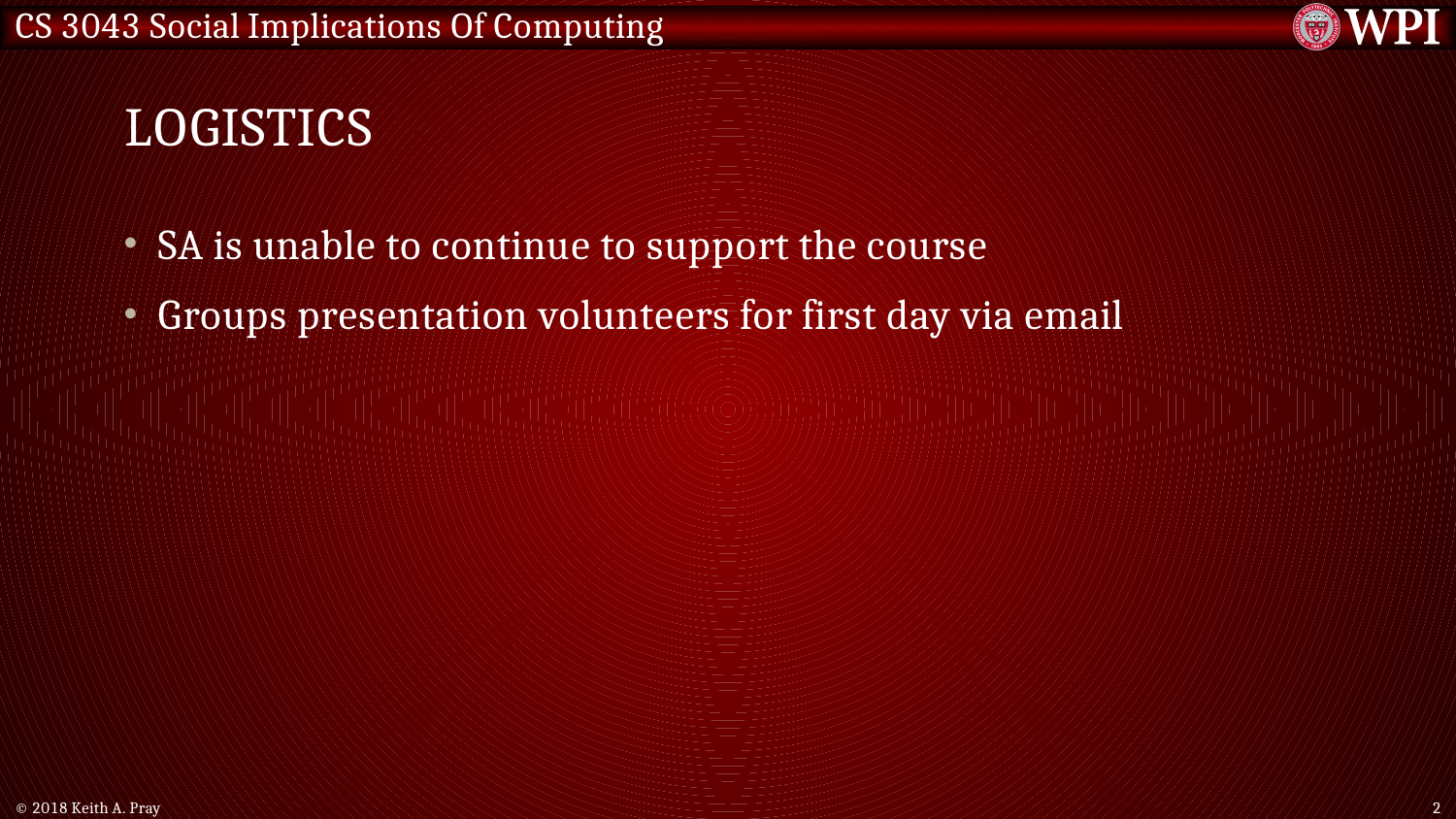

# Logistics
SA is unable to continue to support the course
Groups presentation volunteers for first day via email
© 2018 Keith A. Pray
2